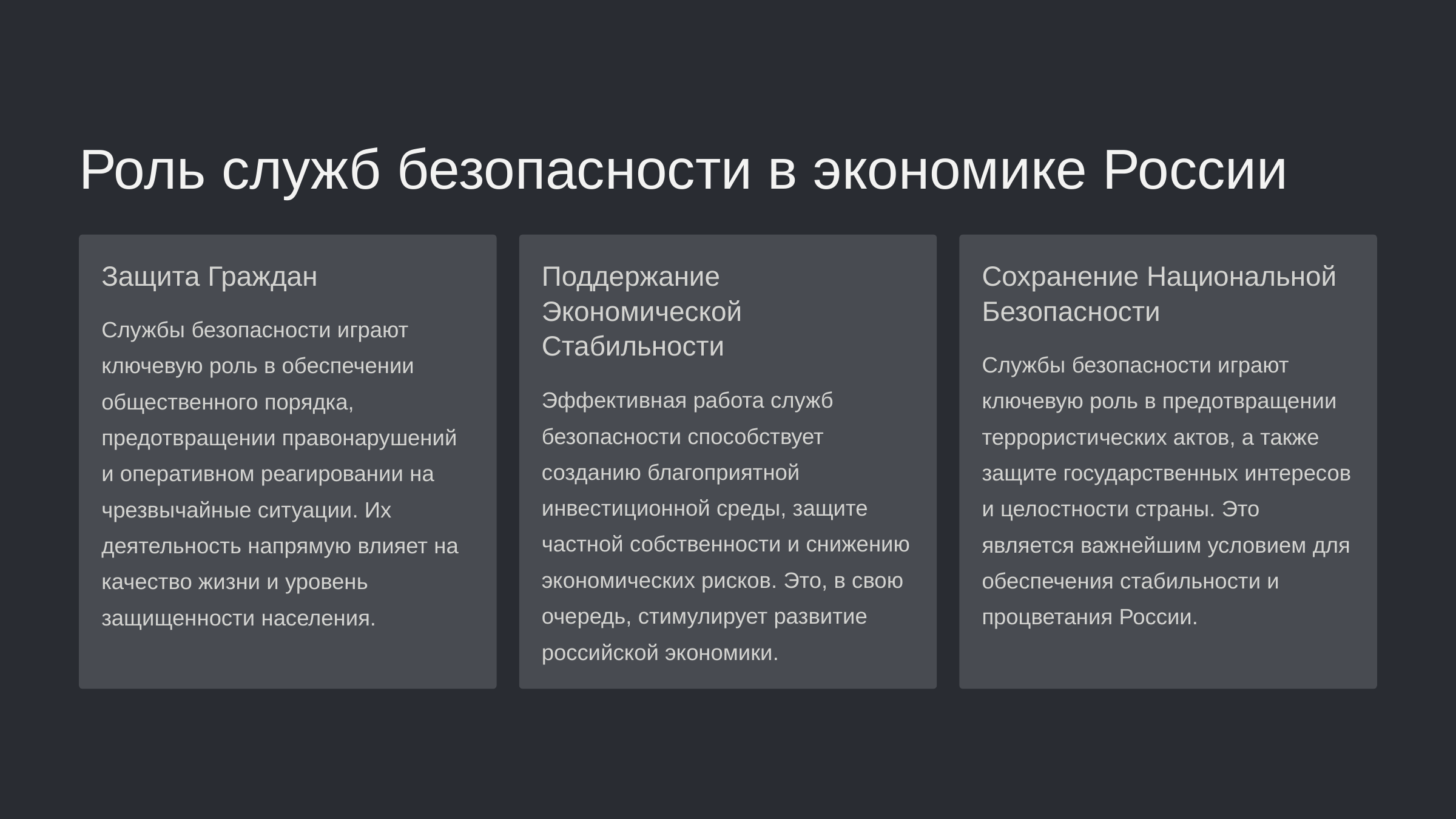

newUROKI.net
Роль служб безопасности в экономике России

Защита Граждан
Поддержание Экономической Стабильности
Сохранение Национальной Безопасности
Службы безопасности играют ключевую роль в обеспечении общественного порядка, предотвращении правонарушений и оперативном реагировании на чрезвычайные ситуации. Их деятельность напрямую влияет на качество жизни и уровень защищенности населения.
Службы безопасности играют ключевую роль в предотвращении террористических актов, а также защите государственных интересов и целостности страны. Это является важнейшим условием для обеспечения стабильности и процветания России.
Эффективная работа служб безопасности способствует созданию благоприятной инвестиционной среды, защите частной собственности и снижению экономических рисков. Это, в свою очередь, стимулирует развитие российской экономики.